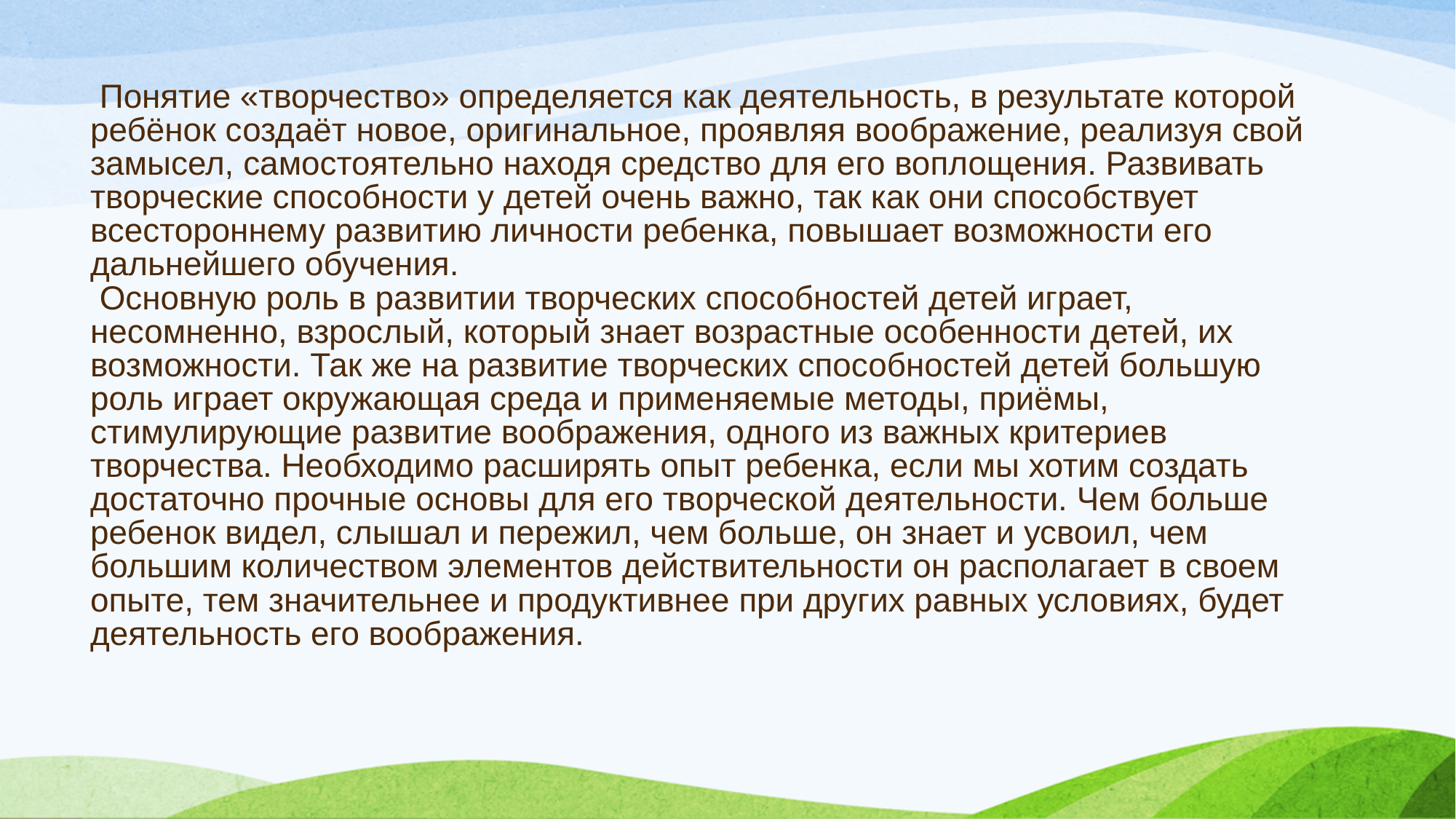

# Понятие «творчество» определяется как деятельность, в результате которой ребёнок создаёт новое, оригинальное, проявляя воображение, реализуя свой замысел, самостоятельно находя средство для его воплощения. Развивать творческие способности у детей очень важно, так как они способствует всестороннему развитию личности ребенка, повышает возможности его дальнейшего обучения. Основную роль в развитии творческих способностей детей играет, несомненно, взрослый, который знает возрастные особенности детей, их возможности. Так же на развитие творческих способностей детей большую роль играет окружающая среда и применяемые методы, приёмы, стимулирующие развитие воображения, одного из важных критериев творчества. Необходимо расширять опыт ребенка, если мы хотим создать достаточно прочные основы для его творческой деятельности. Чем больше ребенок видел, слышал и пережил, чем больше, он знает и усвоил, чем большим количеством элементов действительности он располагает в своем опыте, тем значительнее и продуктивнее при других равных условиях, будет деятельность его воображения.